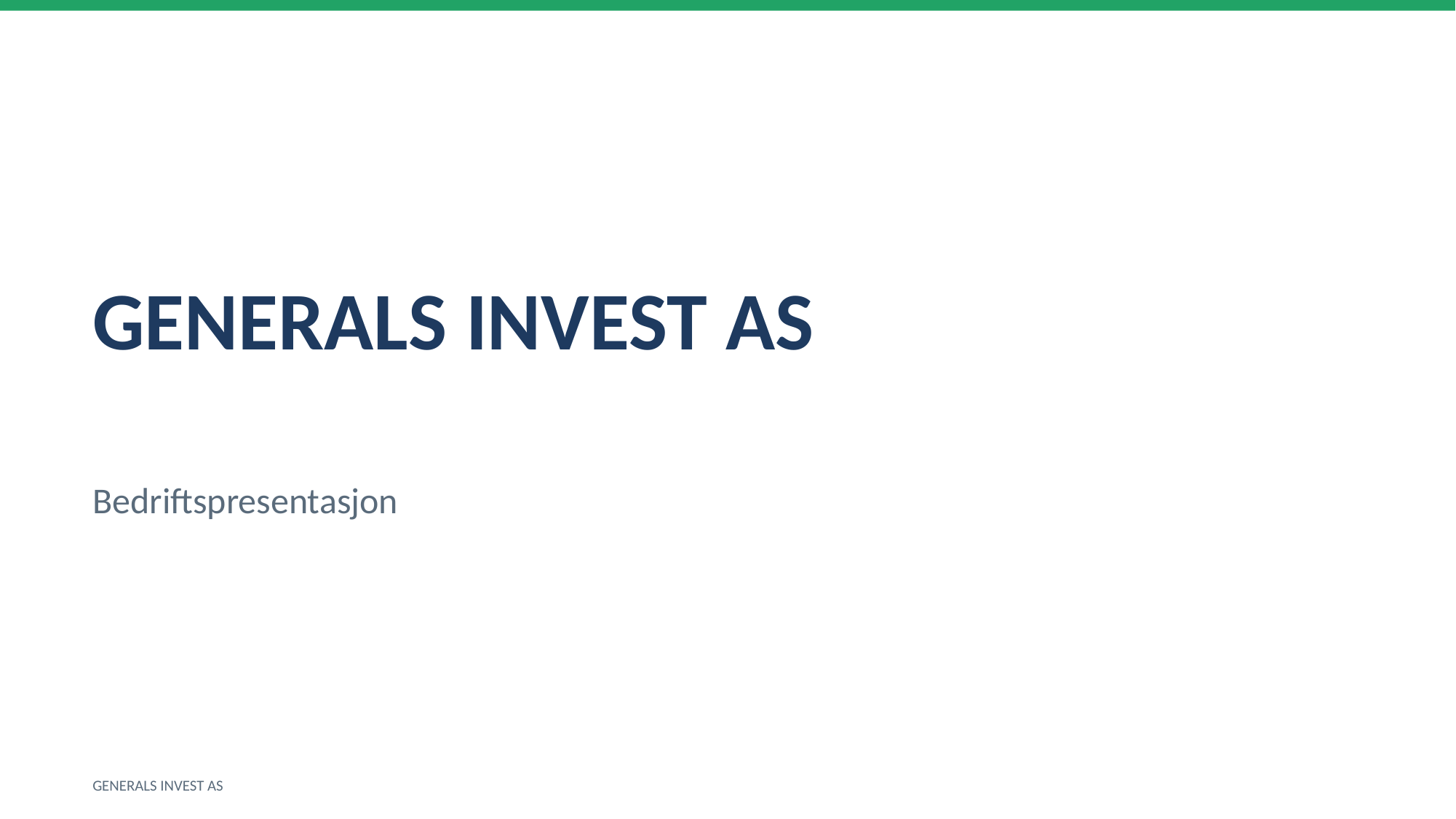

GENERALS INVEST AS
Bedriftspresentasjon
GENERALS INVEST AS